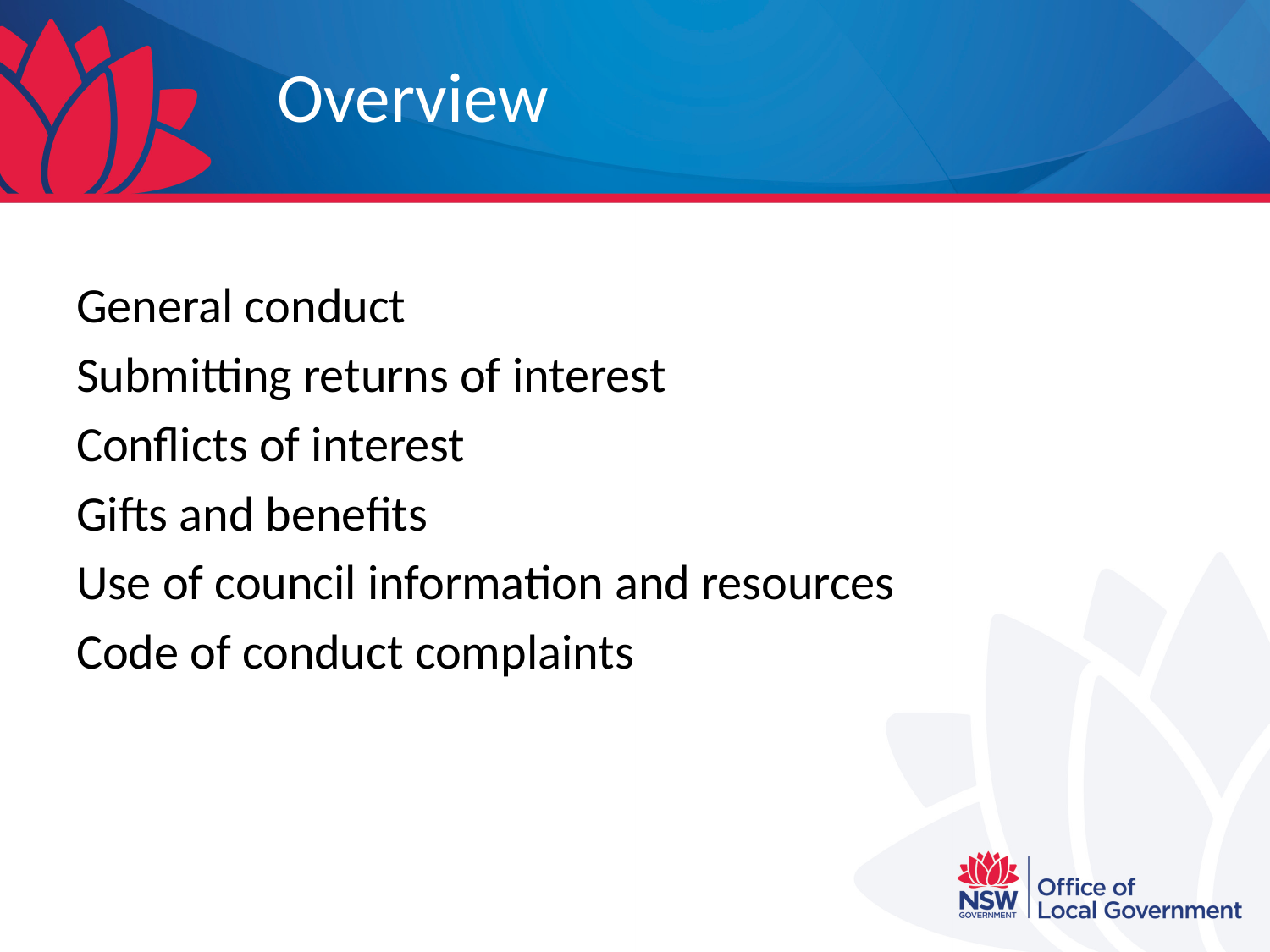

# Overview
General conduct
Submitting returns of interest
Conflicts of interest
Gifts and benefits
Use of council information and resources
Code of conduct complaints